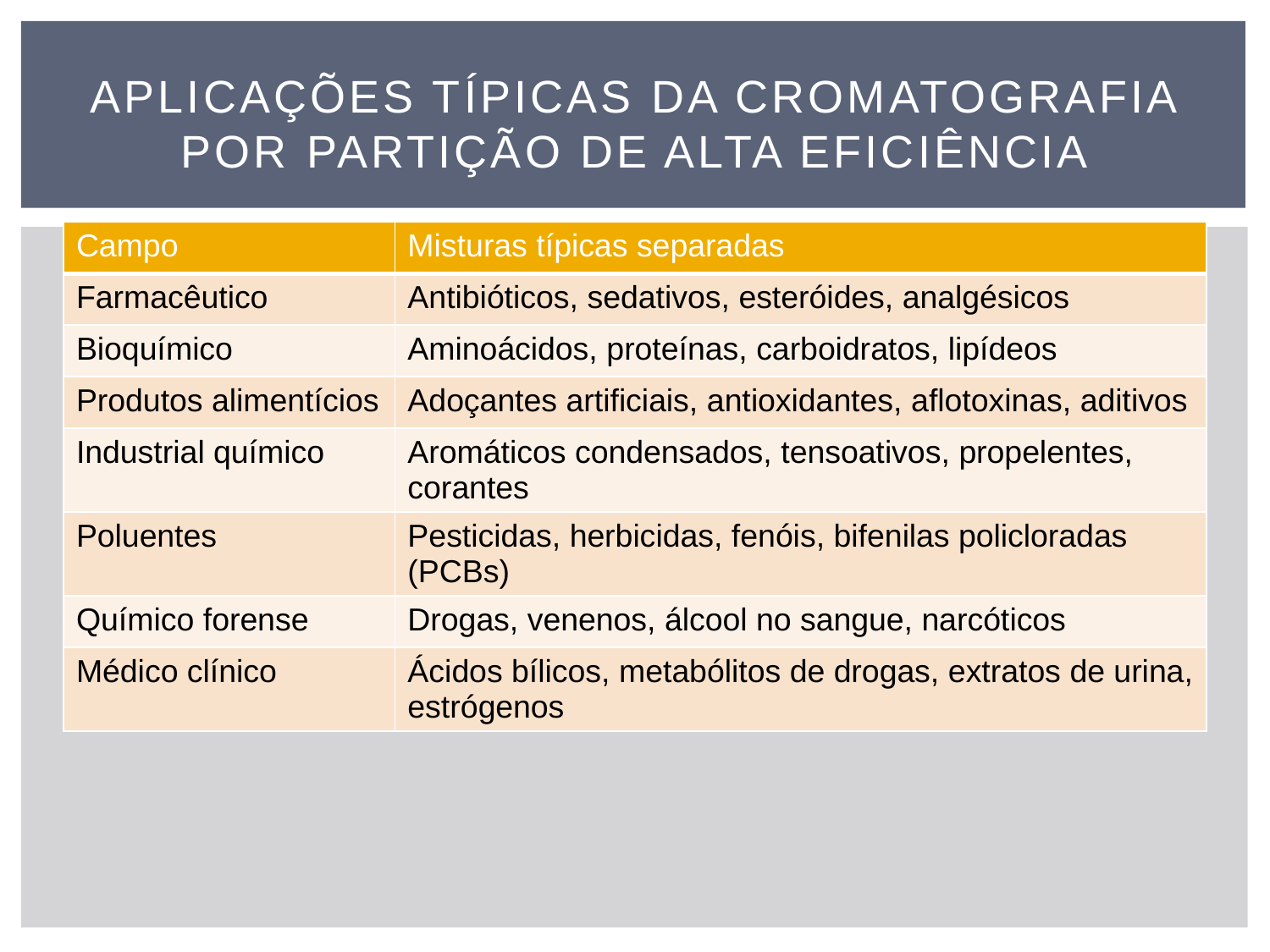

# Aplicações típicas da Cromatografia por Partição de Alta Eficiência
| Campo | Misturas típicas separadas |
| --- | --- |
| Farmacêutico | Antibióticos, sedativos, esteróides, analgésicos |
| Bioquímico | Aminoácidos, proteínas, carboidratos, lipídeos |
| Produtos alimentícios | Adoçantes artificiais, antioxidantes, aflotoxinas, aditivos |
| Industrial químico | Aromáticos condensados, tensoativos, propelentes, corantes |
| Poluentes | Pesticidas, herbicidas, fenóis, bifenilas policloradas (PCBs) |
| Químico forense | Drogas, venenos, álcool no sangue, narcóticos |
| Médico clínico | Ácidos bílicos, metabólitos de drogas, extratos de urina, estrógenos |